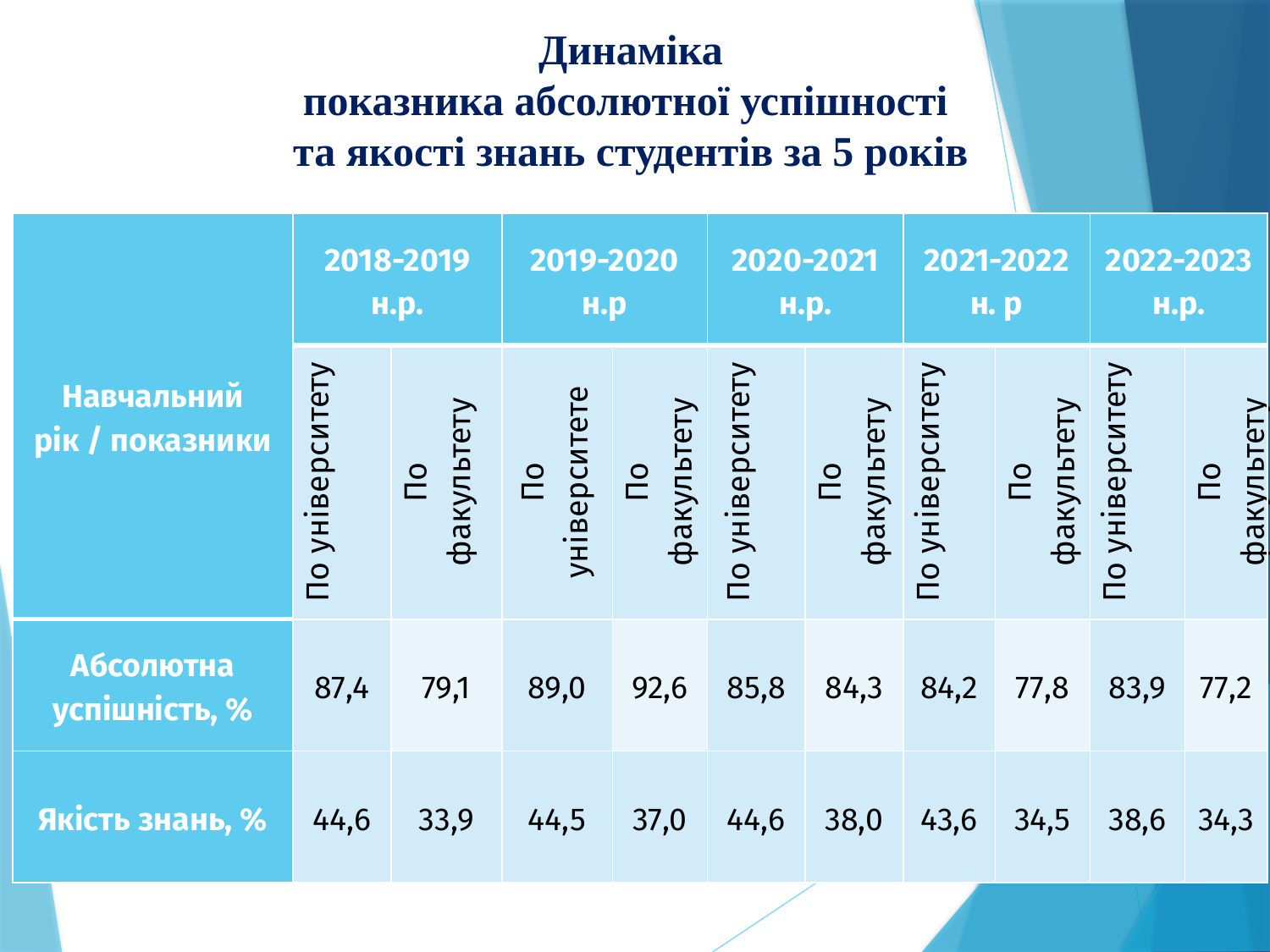

# Динаміка показника абсолютної успішності та якості знань студентів за 5 років
| Навчальний рік / показники | 2018-2019 н.р. |  | 2019-2020 н.р |  | 2020-2021 н.р. |  | 2021-2022 н. р |  | 2022-2023 н.р. |  |
| --- | --- | --- | --- | --- | --- | --- | --- | --- | --- | --- |
|  | По університету | По факультету | По університетe | По факультету | По університету | По факультету | По університету | По факультету | По університету | По факультету |
| Абсолютна успішність, % | 87,4 | 79,1 | 89,0 | 92,6 | 85,8 | 84,3 | 84,2 | 77,8 | 83,9 | 77,2 |
| Якість знань, % | 44,6 | 33,9 | 44,5 | 37,0 | 44,6 | 38,0 | 43,6 | 34,5 | 38,6 | 34,3 |